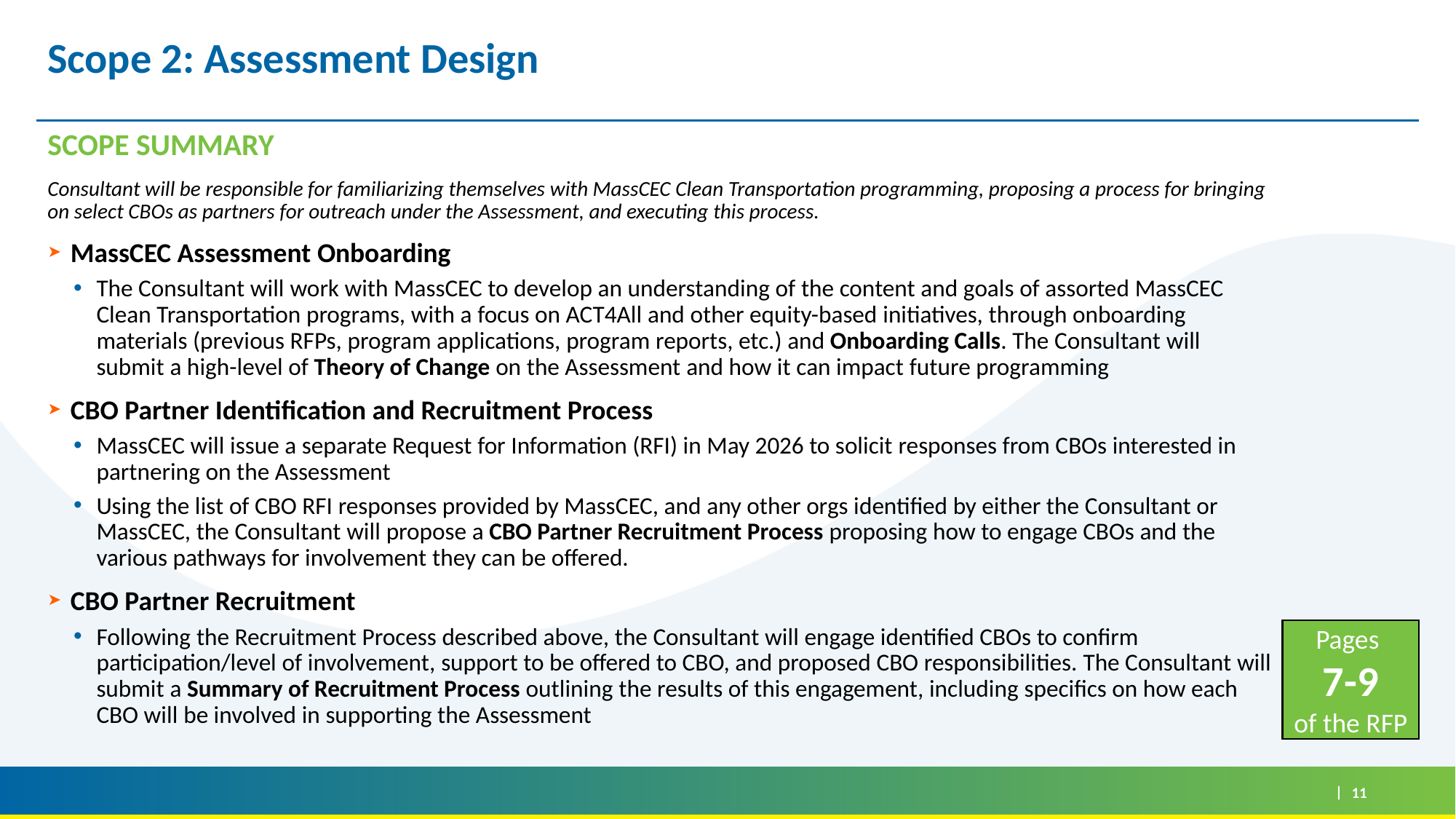

# Scope 2: Assessment Design
Scope Summary
Consultant will be responsible for familiarizing themselves with MassCEC Clean Transportation programming, proposing a process for bringing on select CBOs as partners for outreach under the Assessment, and executing this process.
MassCEC Assessment Onboarding
The Consultant will work with MassCEC to develop an understanding of the content and goals of assorted MassCEC Clean Transportation programs, with a focus on ACT4All and other equity-based initiatives, through onboarding materials (previous RFPs, program applications, program reports, etc.) and Onboarding Calls. The Consultant will submit a high-level of Theory of Change on the Assessment and how it can impact future programming
CBO Partner Identification and Recruitment Process
MassCEC will issue a separate Request for Information (RFI) in May 2026 to solicit responses from CBOs interested in partnering on the Assessment
Using the list of CBO RFI responses provided by MassCEC, and any other orgs identified by either the Consultant or MassCEC, the Consultant will propose a CBO Partner Recruitment Process proposing how to engage CBOs and the various pathways for involvement they can be offered.
CBO Partner Recruitment
Following the Recruitment Process described above, the Consultant will engage identified CBOs to confirm participation/level of involvement, support to be offered to CBO, and proposed CBO responsibilities. The Consultant will submit a Summary of Recruitment Process outlining the results of this engagement, including specifics on how each CBO will be involved in supporting the Assessment
Pages
7-9
of the RFP
11